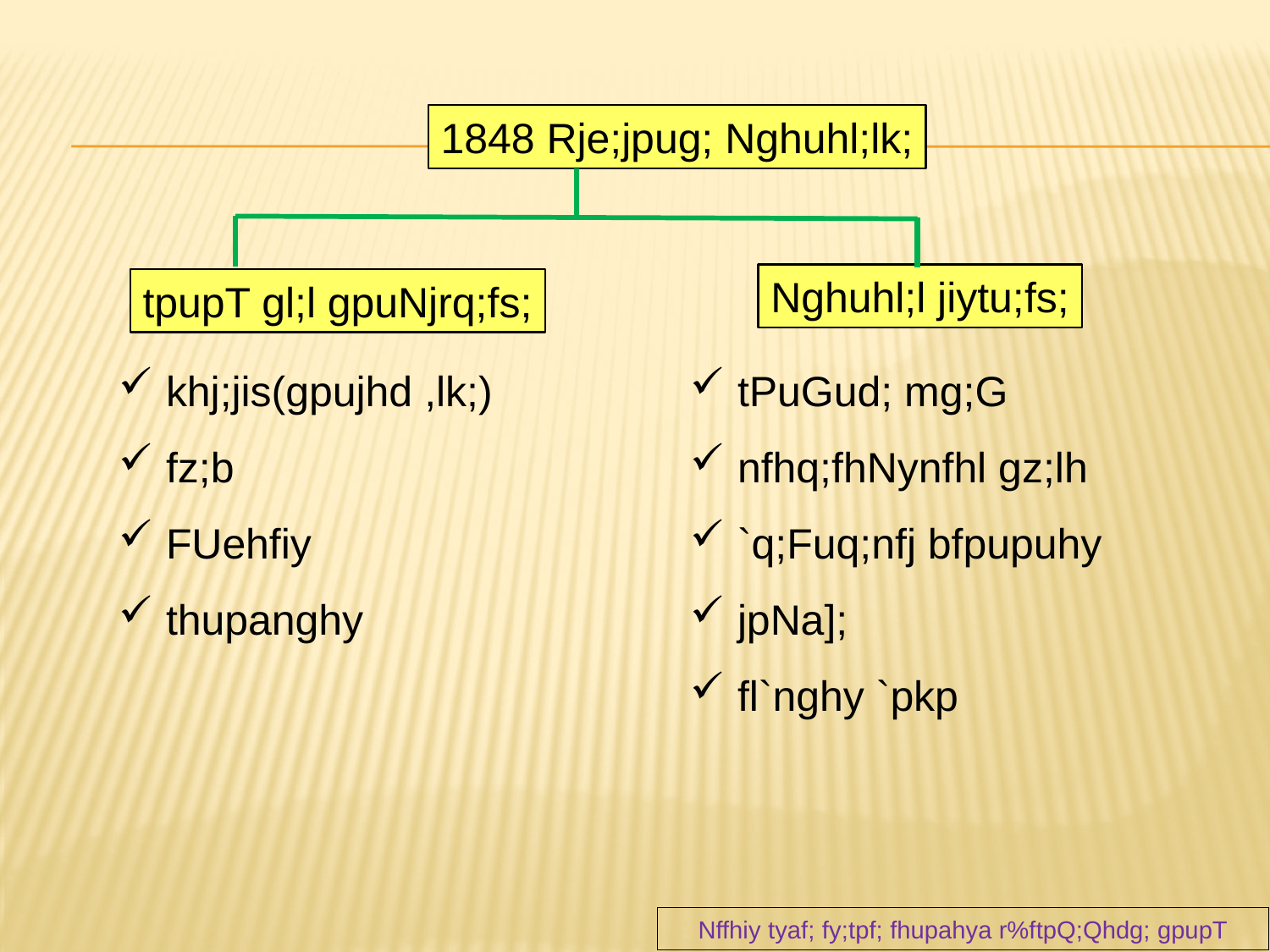

1848 Rje;jpug; Nghuhl;lk;
Nghuhl;l jiytu;fs;
tpupT gl;l gpuNjrq;fs;
khj;jis(gpujhd ,lk;)
fz;b
FUehfiy
thupanghy
tPuGud; mg;G
nfhq;fhNynfhl gz;lh
`q;Fuq;nfj bfpupuhy
jpNa];
fl`nghy `pkp
Nffhiy tyaf; fy;tpf; fhupahya r%ftpQ;Qhdg; gpupT